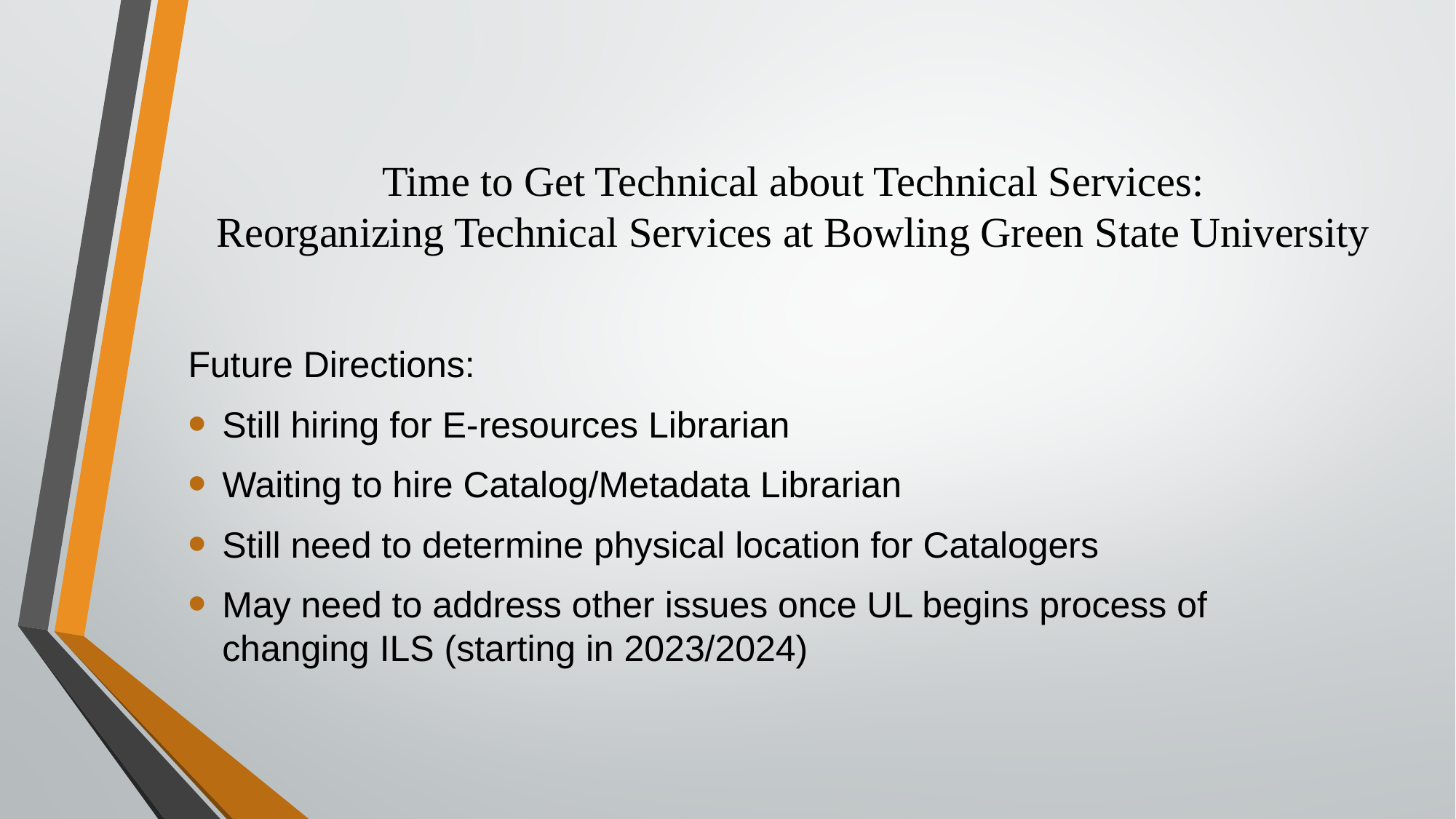

# Future Directions
Time to Get Technical about Technical Services:
Reorganizing Technical Services at Bowling Green State University
Future Directions:
Still hiring for E-resources Librarian
Waiting to hire Catalog/Metadata Librarian
Still need to determine physical location for Catalogers
May need to address other issues once UL begins process of changing ILS (starting in 2023/2024)